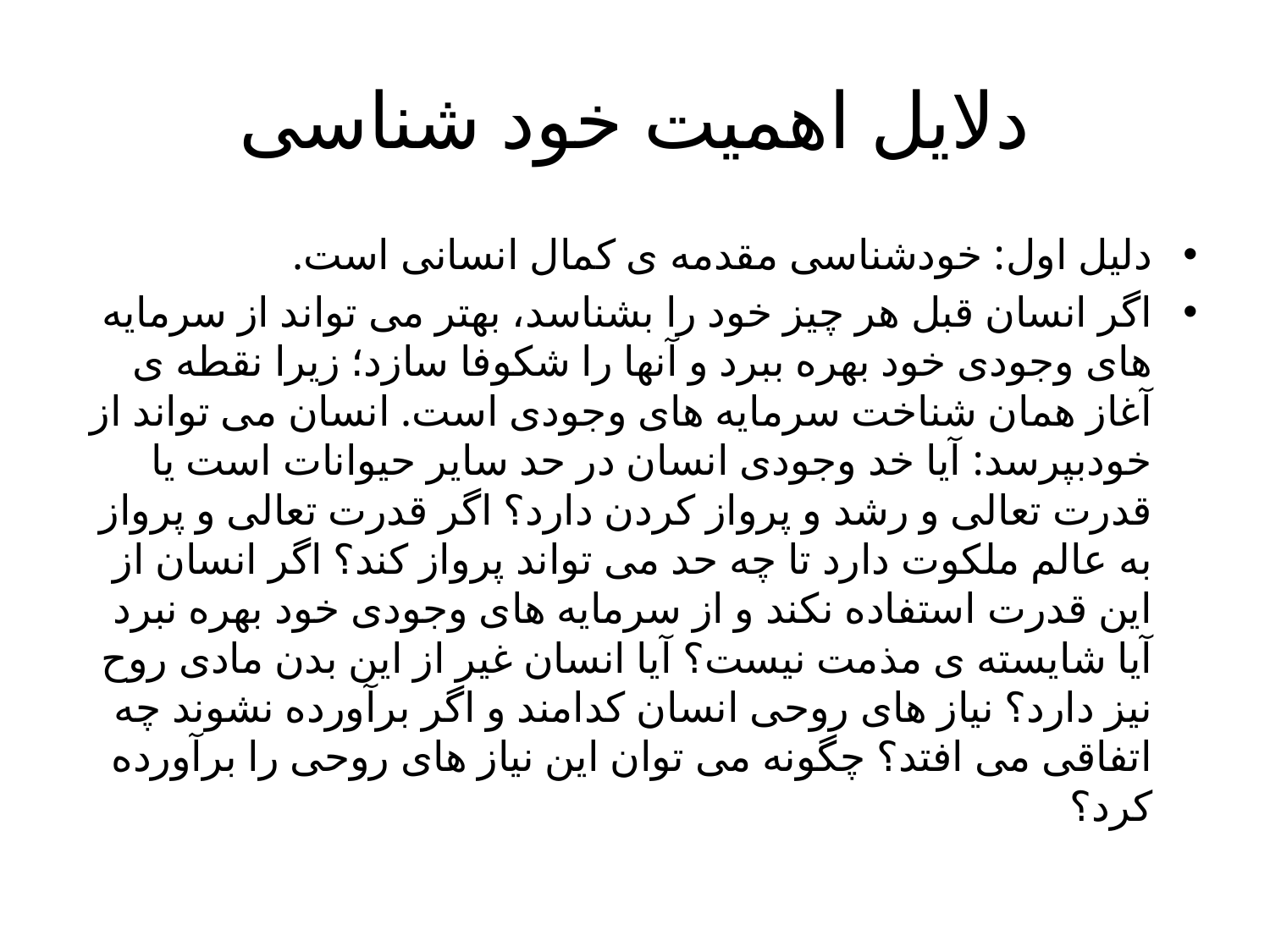

# دلایل اهمیت خود شناسی
دلیل اول: خودشناسی مقدمه ی کمال انسانی است.
اگر انسان قبل هر چیز خود را بشناسد، بهتر می تواند از سرمایه های وجودی خود بهره ببرد و آنها را شکوفا سازد؛ زیرا نقطه ی آغاز همان شناخت سرمایه های وجودی است. انسان می تواند از خودبپرسد: آیا خد وجودی انسان در حد سایر حیوانات است یا قدرت تعالی و رشد و پرواز کردن دارد؟ اگر قدرت تعالی و پرواز به عالم ملکوت دارد تا چه حد می تواند پرواز کند؟ اگر انسان از این قدرت استفاده نکند و از سرمایه های وجودی خود بهره نبرد آیا شایسته ی مذمت نیست؟ آیا انسان غیر از این بدن مادی روح نیز دارد؟ نیاز های روحی انسان کدامند و اگر برآورده نشوند چه اتفاقی می افتد؟ چگونه می توان این نیاز های روحی را برآورده کرد؟